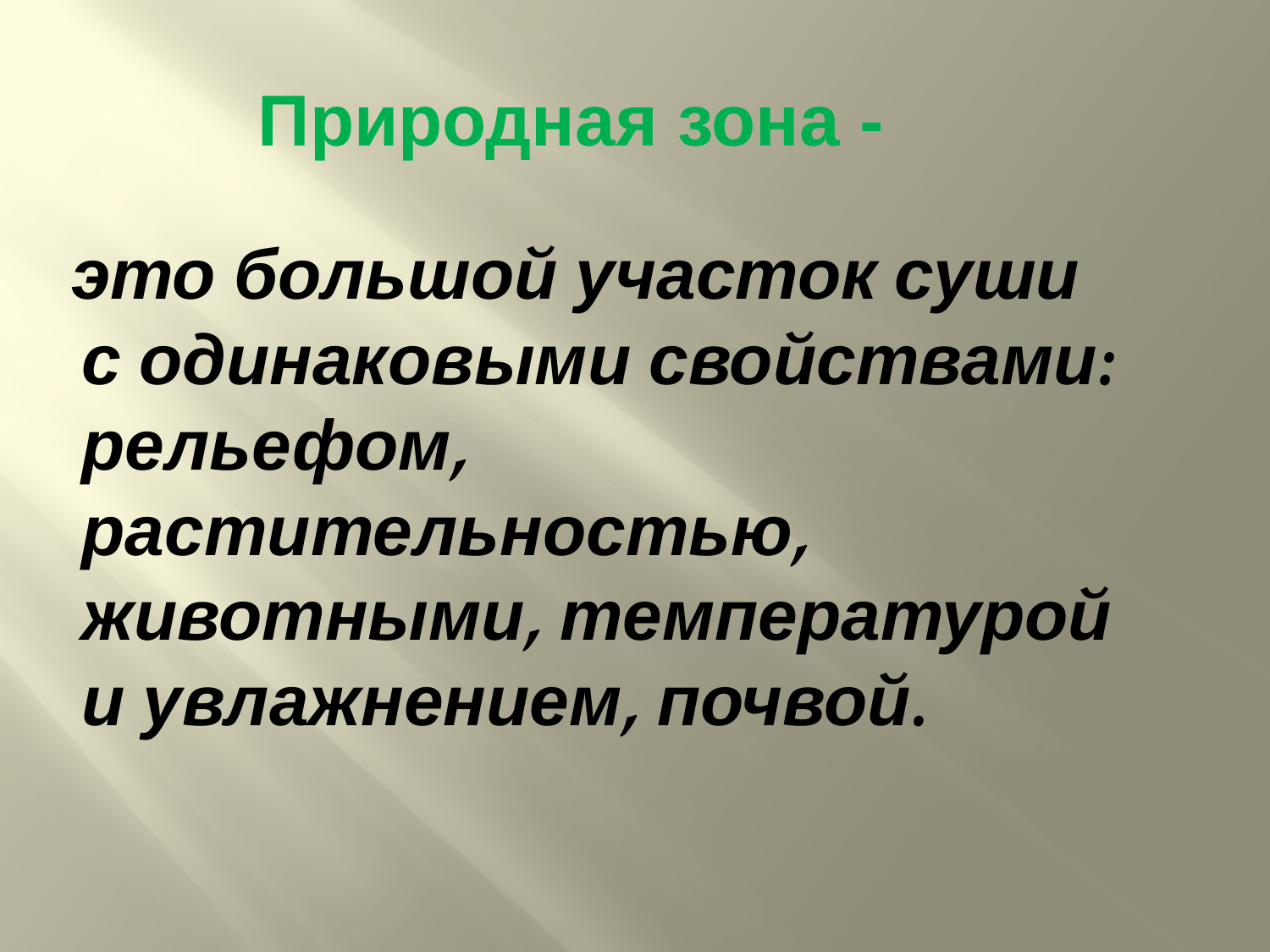

Природная зона -
    это большой участок суши  с одинаковыми свойствами: рельефом, растительностью, животными, температурой и увлажнением, почвой.